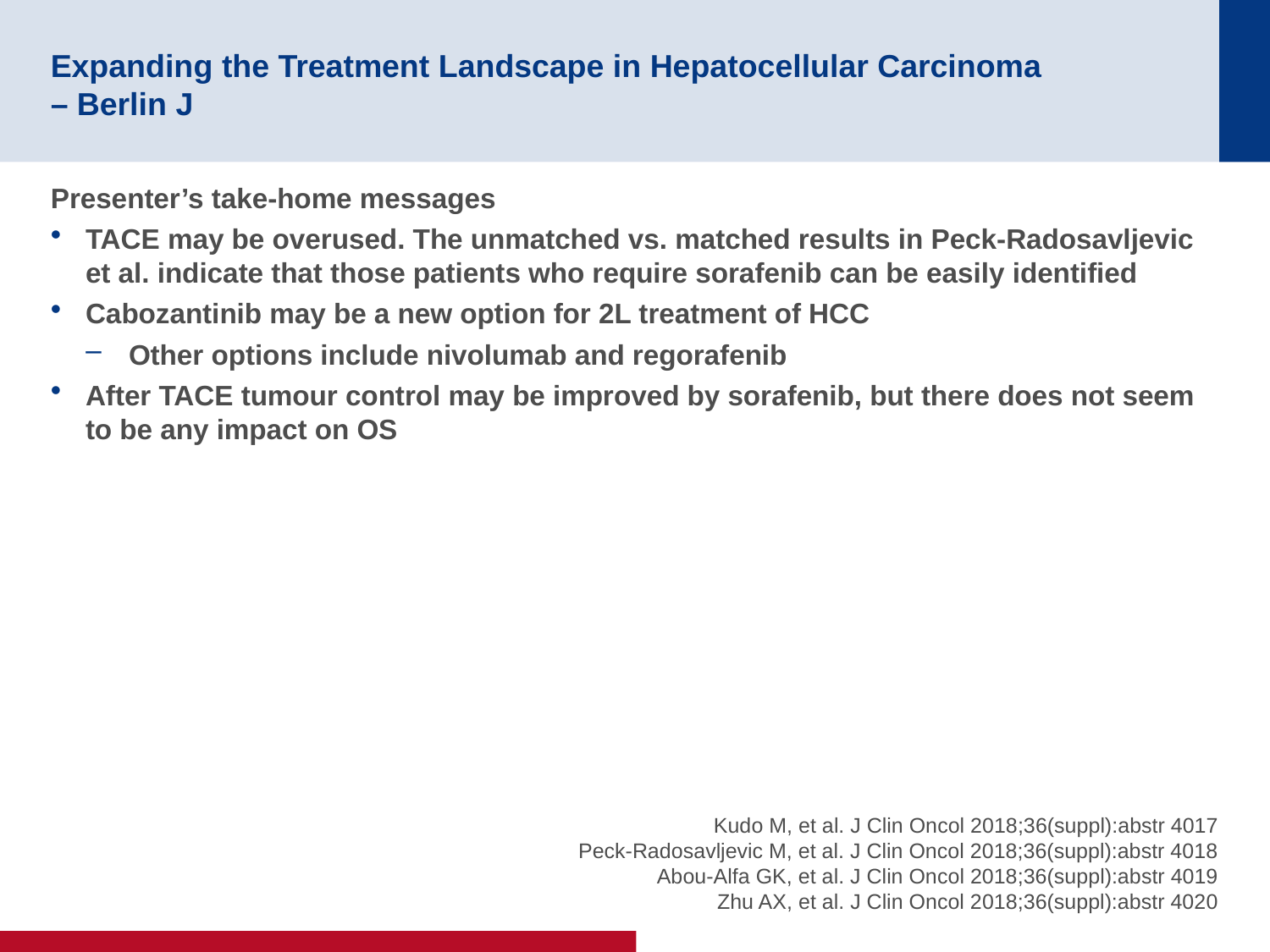

# Expanding the Treatment Landscape in Hepatocellular Carcinoma – Berlin J
Presenter’s take-home messages
TACE may be overused. The unmatched vs. matched results in Peck-Radosavljevic et al. indicate that those patients who require sorafenib can be easily identified
Cabozantinib may be a new option for 2L treatment of HCC
Other options include nivolumab and regorafenib
After TACE tumour control may be improved by sorafenib, but there does not seem to be any impact on OS

Kudo M, et al. J Clin Oncol 2018;36(suppl):abstr 4017
Peck-Radosavljevic M, et al. J Clin Oncol 2018;36(suppl):abstr 4018
Abou-Alfa GK, et al. J Clin Oncol 2018;36(suppl):abstr 4019
Zhu AX, et al. J Clin Oncol 2018;36(suppl):abstr 4020